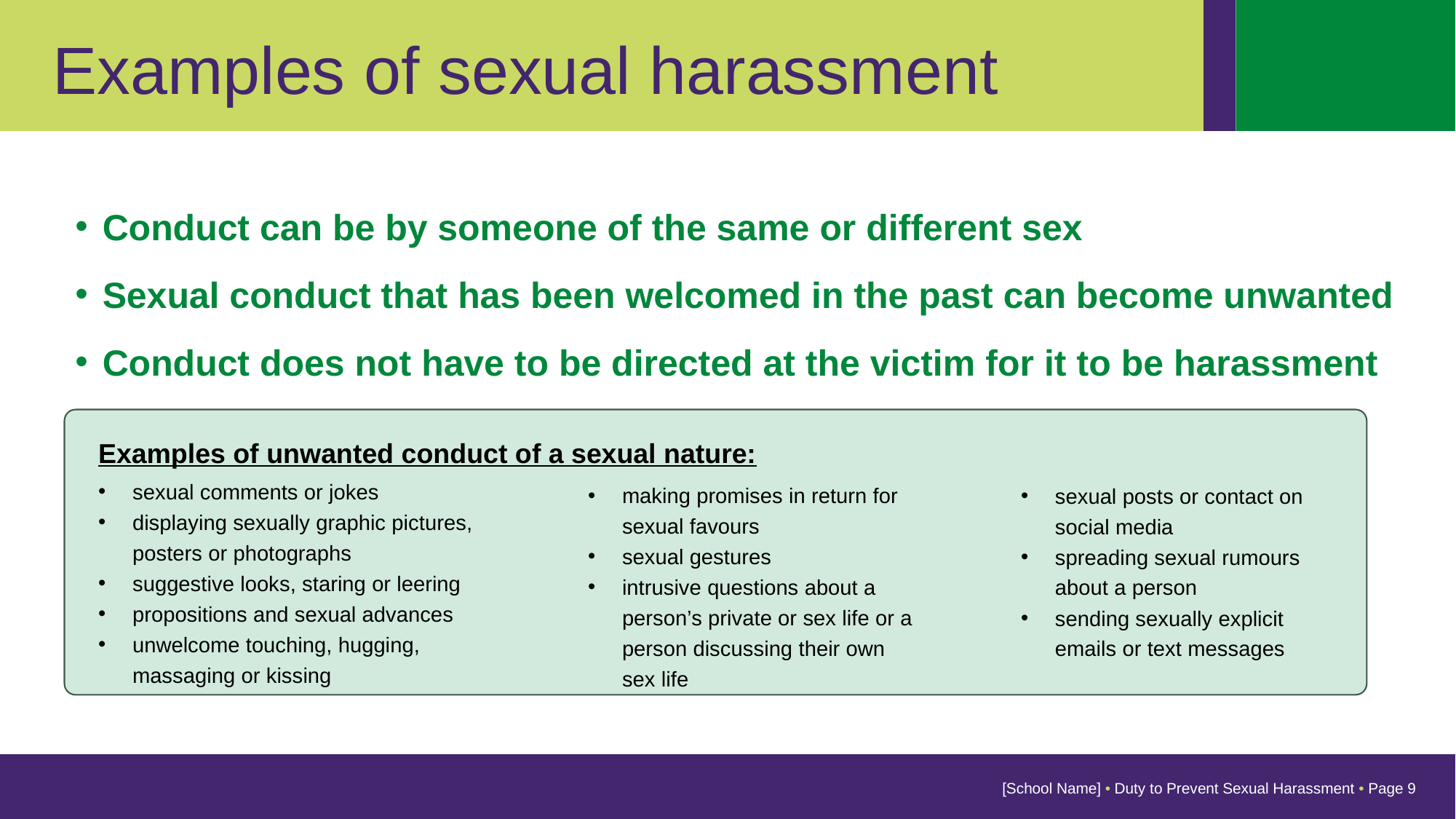

Examples of sexual harassment
Conduct can be by someone of the same or different sex
Sexual conduct that has been welcomed in the past can become unwanted
Conduct does not have to be directed at the victim for it to be harassment

Examples of unwanted conduct of a sexual nature:
sexual comments or jokes
displaying sexually graphic pictures, posters or photographs
suggestive looks, staring or leering
propositions and sexual advances
unwelcome touching, hugging, massaging or kissing

making promises in return for sexual favours
sexual gestures
intrusive questions about a person’s private or sex life or a person discussing their own sex life

sexual posts or contact on social media
spreading sexual rumours about a person
sending sexually explicit emails or text messages

[School Name] • Duty to Prevent Sexual Harassment • Page 9